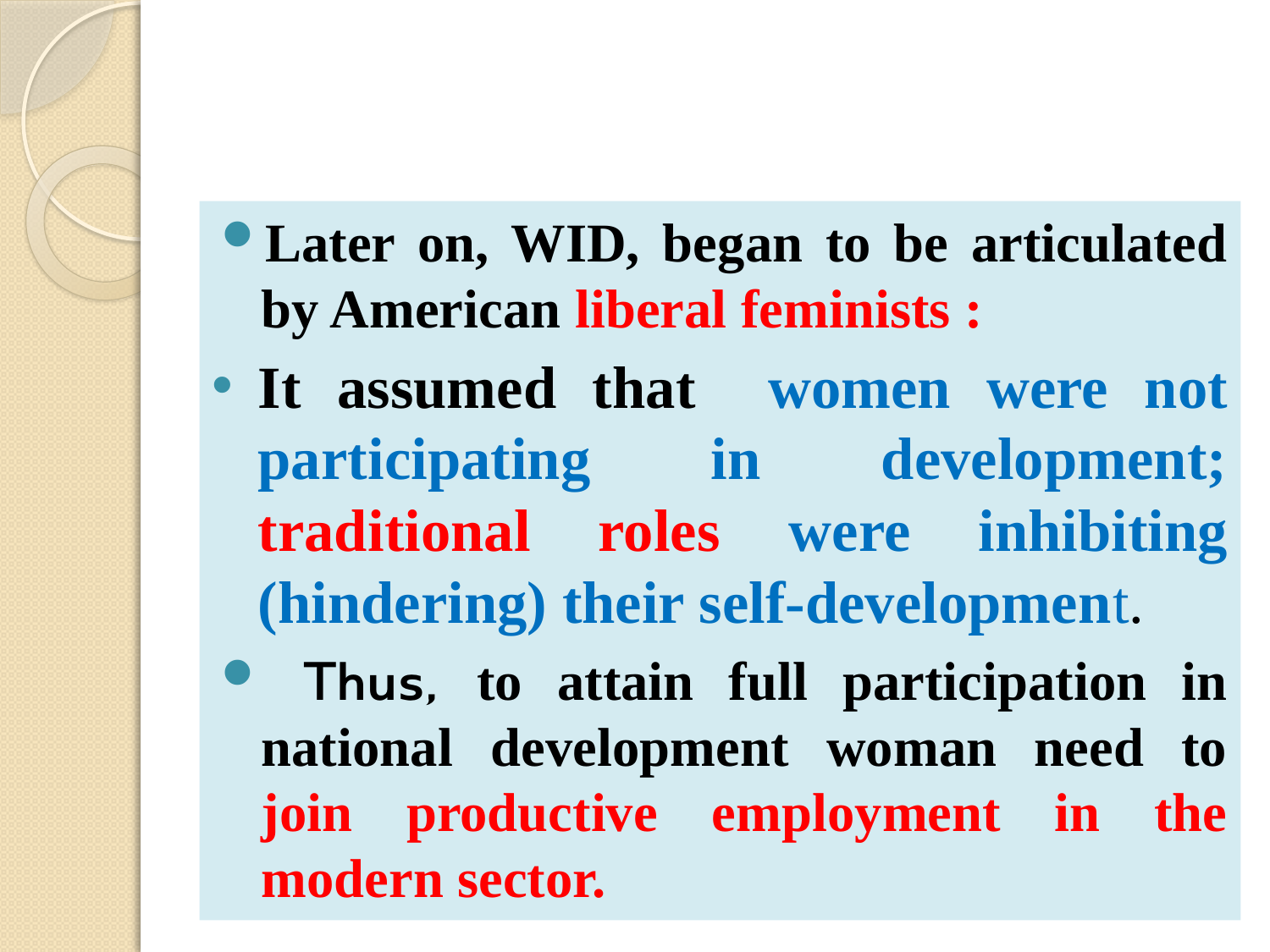

#
Later on, WID, began to be articulated by American liberal feminists :
It assumed that  women were not participating in development; traditional roles were inhibiting (hindering) their self-development.
 Thus, to attain full participation in national development woman need to join productive employment in the modern sector.